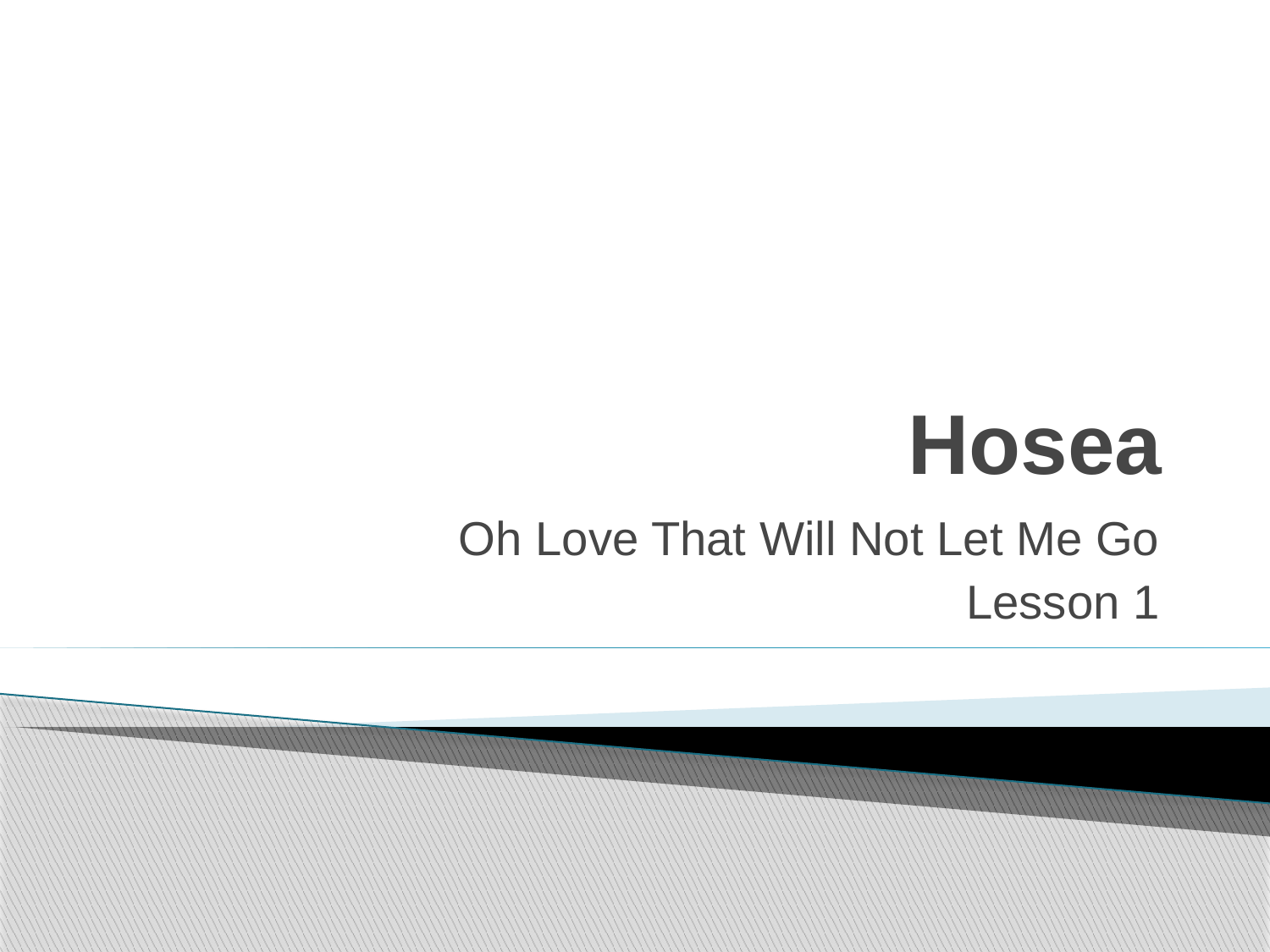

# Hosea
Oh Love That Will Not Let Me Go
Lesson 1